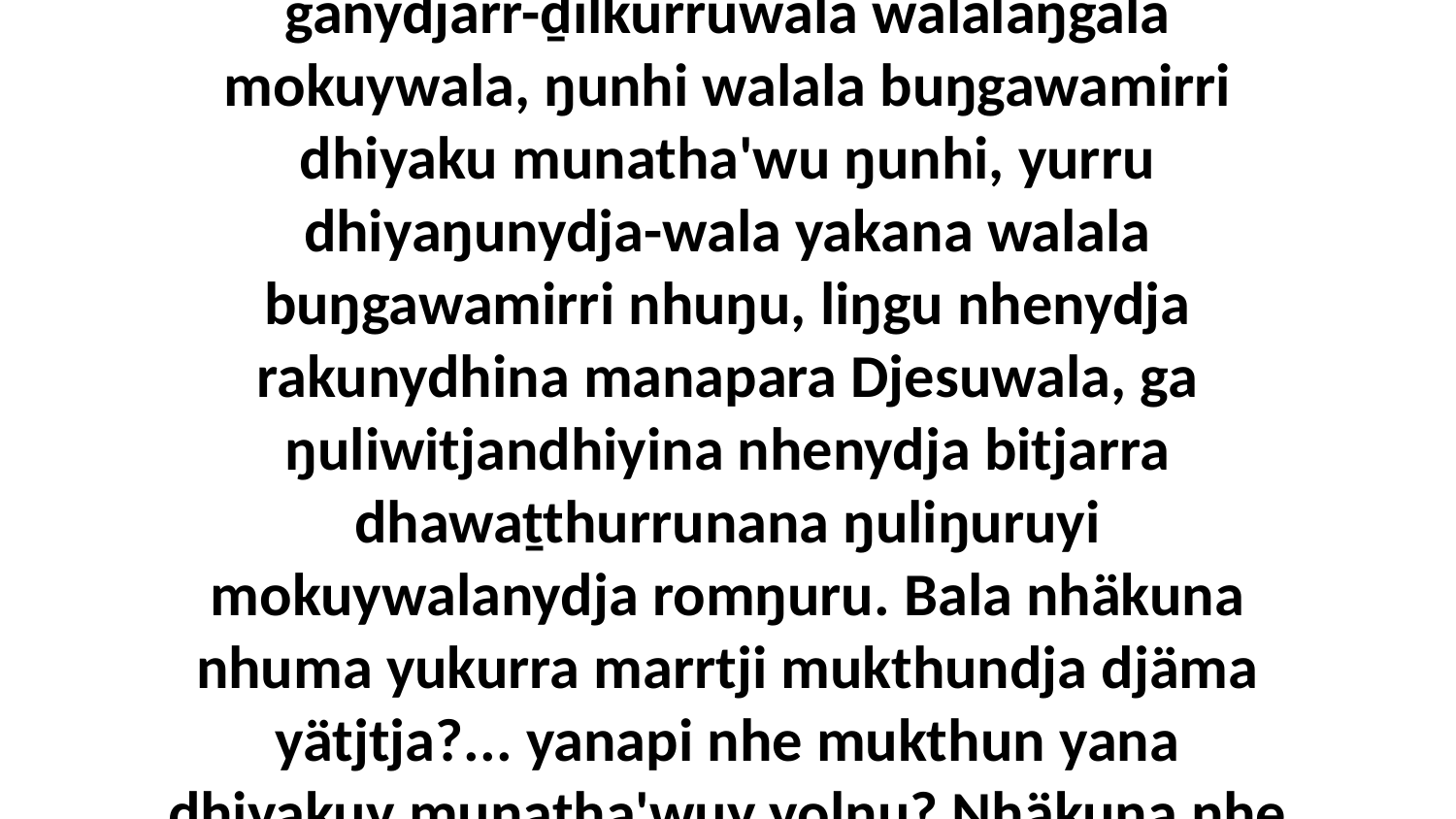

20 Ŋäthilinydja ŋunhinydja nhuma yukurrana nhinana goŋŋura ŋurikala walalaŋgala be ganydjarr-ḏilkurruwala walalaŋgala mokuywala, ŋunhi walala buŋgawamirri dhiyaku munatha'wu ŋunhi, yurru dhiyaŋunydja-wala yakana walala buŋgawamirri nhuŋu, liŋgu nhenydja rakunydhina manapara Djesuwala, ga ŋuliwitjandhiyina nhenydja bitjarra dhawaṯthurrunana ŋuliŋuruyi mokuywalanydja romŋuru. Bala nhäkuna nhuma yukurra marrtji mukthundja djäma yätjtja?... yanapi nhe mukthun yana dhiyakuy munatha'wuy yolŋu? Nhäkuna nhe yukurra nhina munatha'wuywalanydja romdhu?